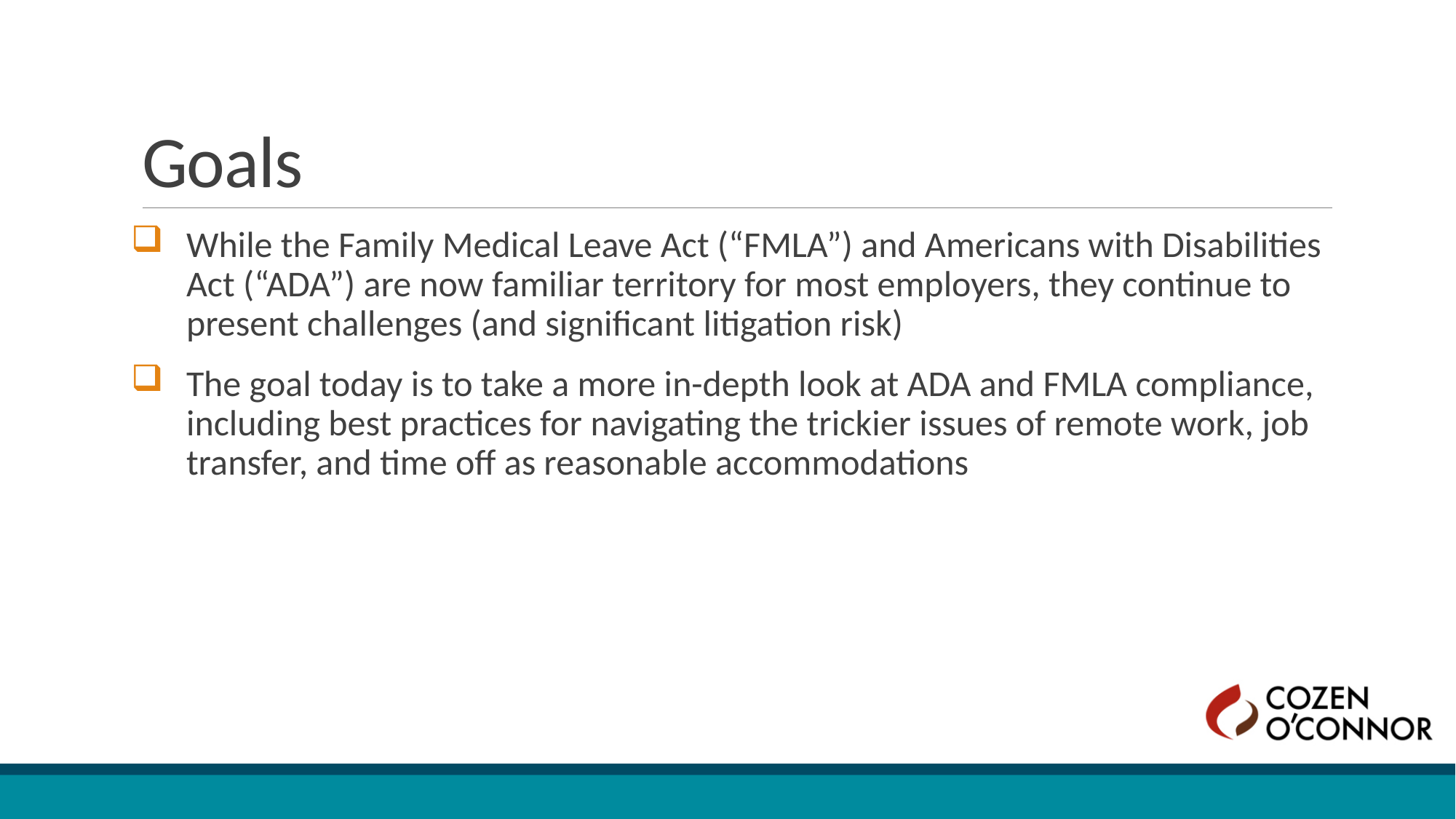

# Goals
While the Family Medical Leave Act (“FMLA”) and Americans with Disabilities Act (“ADA”) are now familiar territory for most employers, they continue to present challenges (and significant litigation risk)
The goal today is to take a more in-depth look at ADA and FMLA compliance, including best practices for navigating the trickier issues of remote work, job transfer, and time off as reasonable accommodations